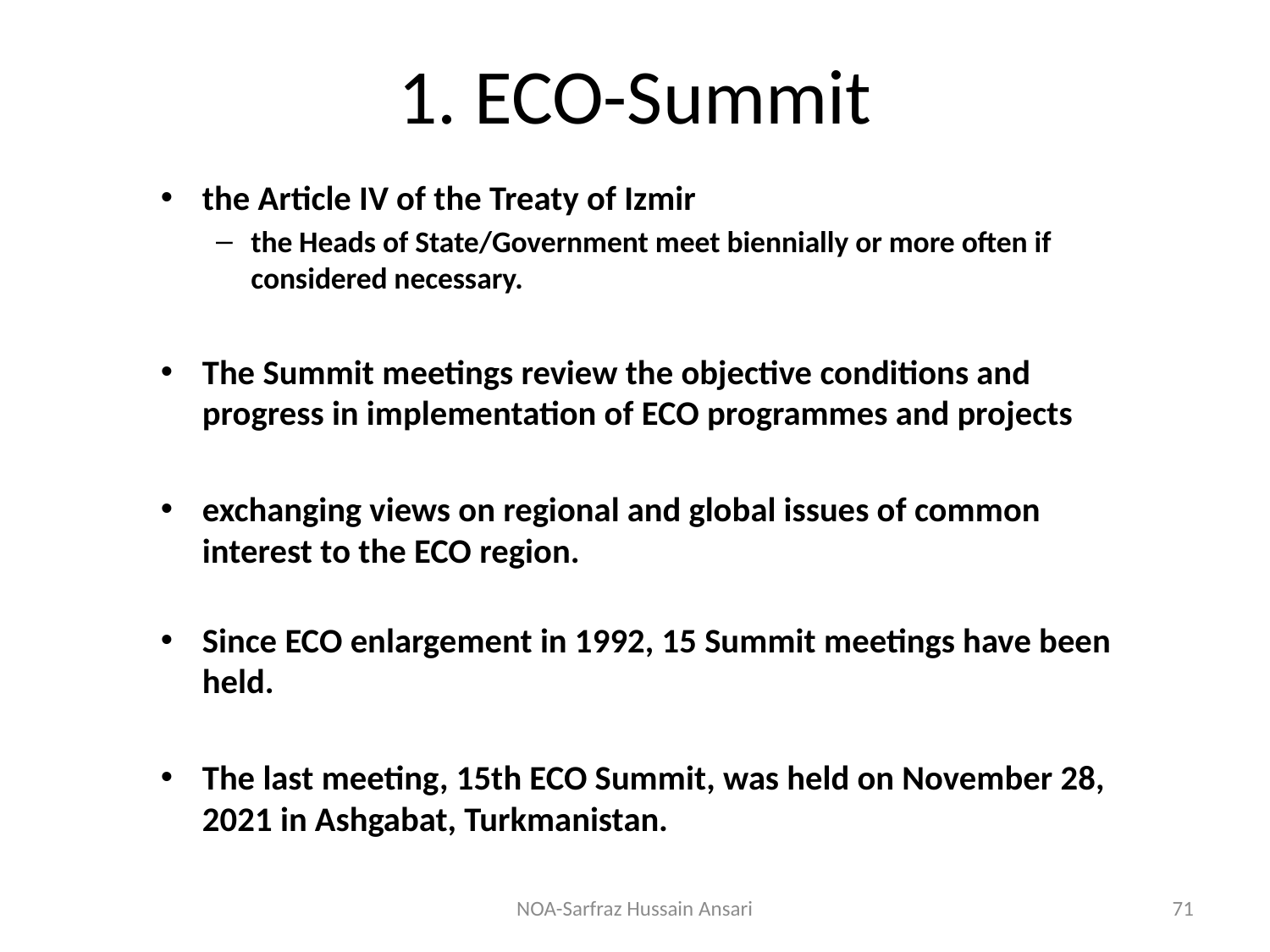

# 1. ECO-Summit
the Article IV of the Treaty of Izmir
the Heads of State/Government meet biennially or more often if considered necessary.

The Summit meetings review the objective conditions and progress in implementation of ECO programmes and projects

exchanging views on regional and global issues of common interest to the ECO region.
Since ECO enlargement in 1992, 15 Summit meetings have been held.

The last meeting, 15th ECO Summit, was held on November 28, 2021 in Ashgabat, Turkmanistan.

NOA-Sarfraz Hussain Ansari
71